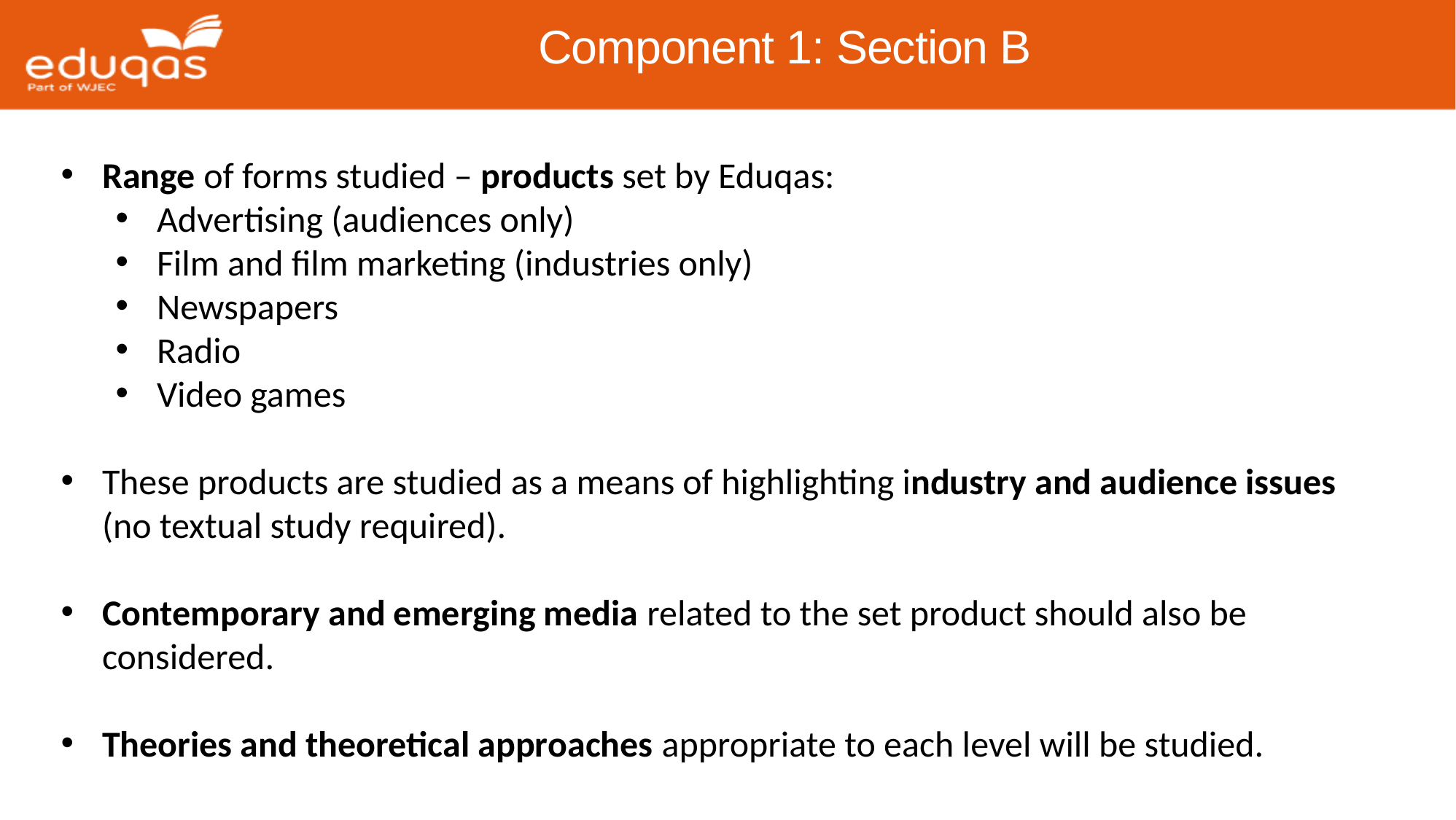

Component 1: Section B
Range of forms studied – products set by Eduqas:
Advertising (audiences only)
Film and film marketing (industries only)
Newspapers
Radio
Video games

These products are studied as a means of highlighting industry and audience issues (no textual study required).

Contemporary and emerging media related to the set product should also be considered.

Theories and theoretical approaches appropriate to each level will be studied.